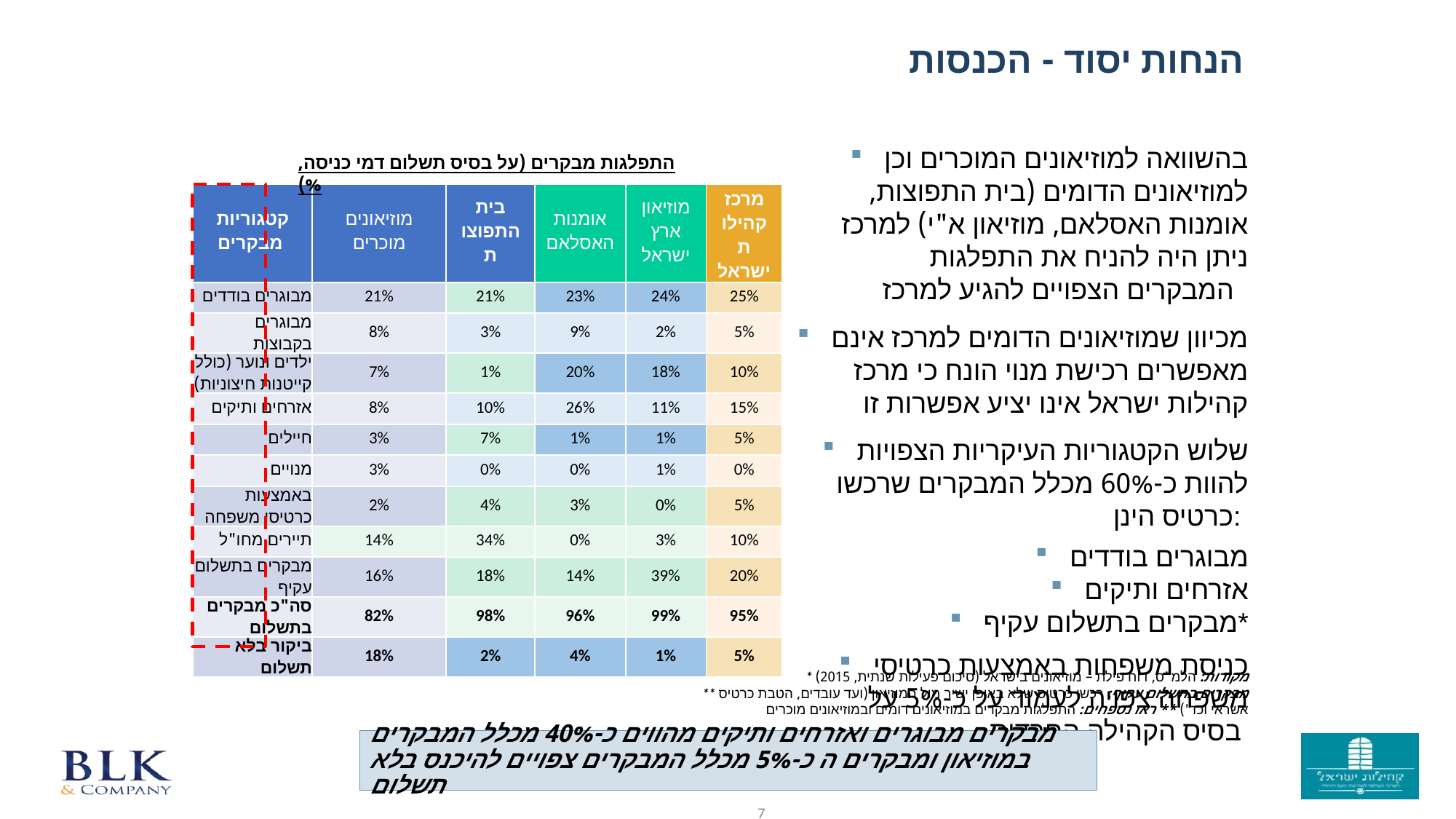

הנחות יסוד - הכנסות
בהשוואה למוזיאונים המוכרים וכן למוזיאונים הדומים (בית התפוצות, אומנות האסלאם, מוזיאון א"י) למרכז ניתן היה להניח את התפלגות המבקרים הצפויים להגיע למרכז
מכיוון שמוזיאונים הדומים למרכז אינם מאפשרים רכישת מנוי הונח כי מרכז קהילות ישראל אינו יציע אפשרות זו
שלוש הקטגוריות העיקריות הצפויות להוות כ-60% מכלל המבקרים שרכשו כרטיס הינן:
מבוגרים בודדים
אזרחים ותיקים
מבקרים בתשלום עקיף*
כניסת משפחות באמצעות כרטיסי משפחה צפויה לעמוד על כ-5% על בסיס הקהילה החרדית

התפלגות מבקרים (על בסיס תשלום דמי כניסה, %)
| קטגוריות מבקרים | מוזיאונים מוכרים | בית התפוצות | אומנות האסלאם | מוזיאון ארץ ישראל | מרכז קהילות ישראל |
| --- | --- | --- | --- | --- | --- |
| מבוגרים בודדים | 21% | 21% | 23% | 24% | 25% |
| מבוגרים בקבוצות | 8% | 3% | 9% | 2% | 5% |
| ילדים ונוער (כולל קייטנות חיצוניות) | 7% | 1% | 20% | 18% | 10% |
| אזרחים ותיקים | 8% | 10% | 26% | 11% | 15% |
| חיילים | 3% | 7% | 1% | 1% | 5% |
| מנויים | 3% | 0% | 0% | 1% | 0% |
| באמצעות כרטיסי משפחה | 2% | 4% | 3% | 0% | 5% |
| תיירים מחו"ל | 14% | 34% | 0% | 3% | 10% |
| מבקרים בתשלום עקיף | 16% | 18% | 14% | 39% | 20% |
| סה"כ מבקרים בתשלום | 82% | 98% | 96% | 99% | 95% |
| ביקור בלא תשלום | 18% | 2% | 4% | 1% | 5% |

* מקורות: הלמ"ס, דוח פילת – מוזיאונים בישראל (סיכום פעילות שנתית, 2015)
** מבקרים בתשלום עקיף: רכשו כרטיס שלא באופן ישיר מול המוזיאון (ועד עובדים, הטבת כרטיס אשראי וכד') ** ראו נספחים: התפלגות מבקרים במוזיאונים דומים ובמוזיאונים מוכרים
מבקרים מבוגרים ואזרחים ותיקים מהווים כ-40% מכלל המבקרים במוזיאון ומבקרים ה כ-5% מכלל המבקרים צפויים להיכנס בלא תשלום
7